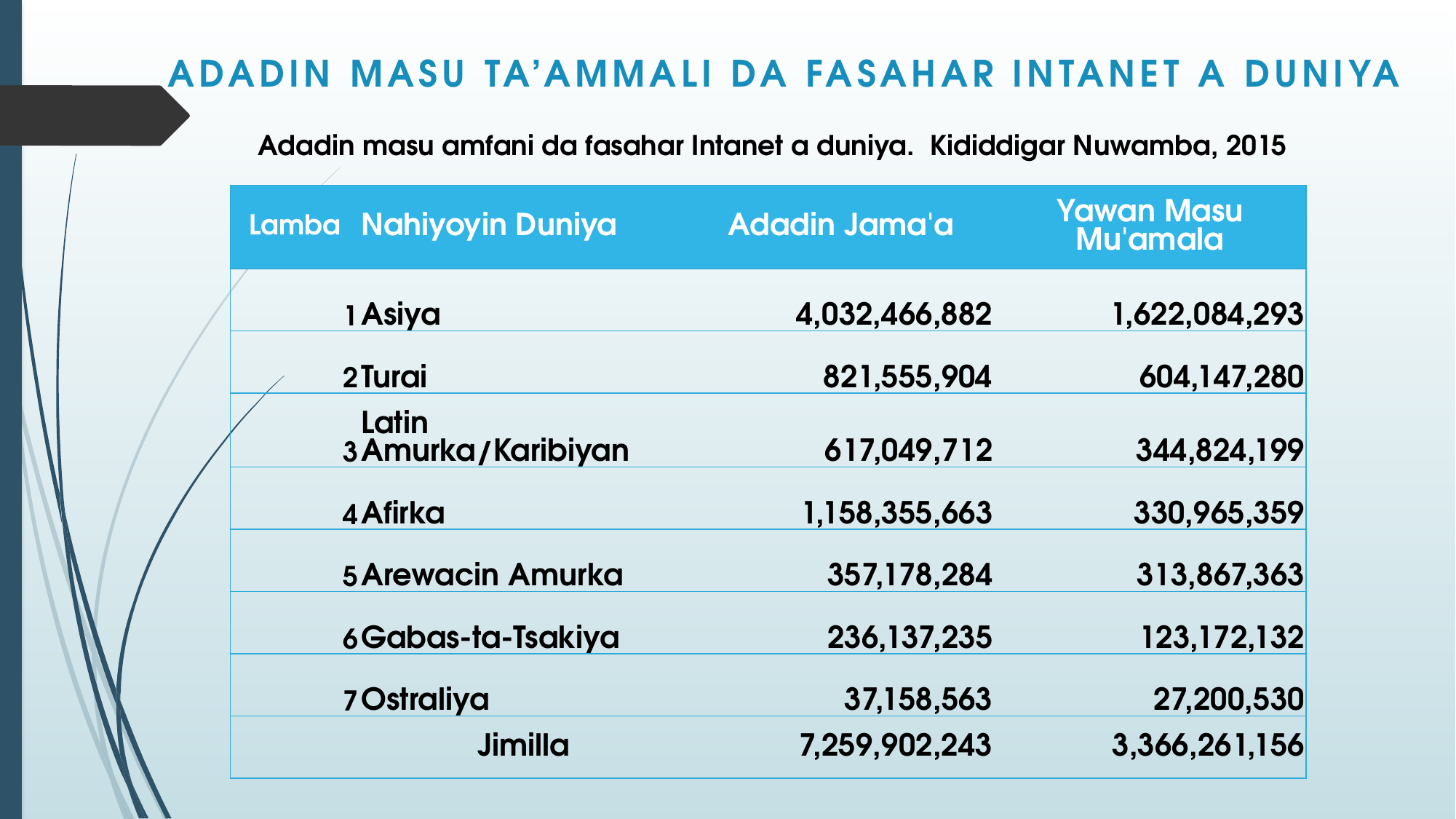

# ADADIN MASU TA’AMMALI DA FASAHAR INTANET A DUNIYA
Adadin masu amfani da fasahar Intanet a duniya.  Kididdigar Nuwamba, 2015
| Lamba | Nahiyoyin Duniya | Adadin Jama'a | Yawan Masu Mu'amala |
| --- | --- | --- | --- |
| 1 | Asiya | 4,032,466,882 | 1,622,084,293 |
| 2 | Turai | 821,555,904 | 604,147,280 |
| 3 | Latin Amurka/Karibiyan | 617,049,712 | 344,824,199 |
| 4 | Afirka | 1,158,355,663 | 330,965,359 |
| 5 | Arewacin Amurka | 357,178,284 | 313,867,363 |
| 6 | Gabas-ta-Tsakiya | 236,137,235 | 123,172,132 |
| 7 | Ostraliya | 37,158,563 | 27,200,530 |
|  | Jimilla | 7,259,902,243 | 3,366,261,156 |